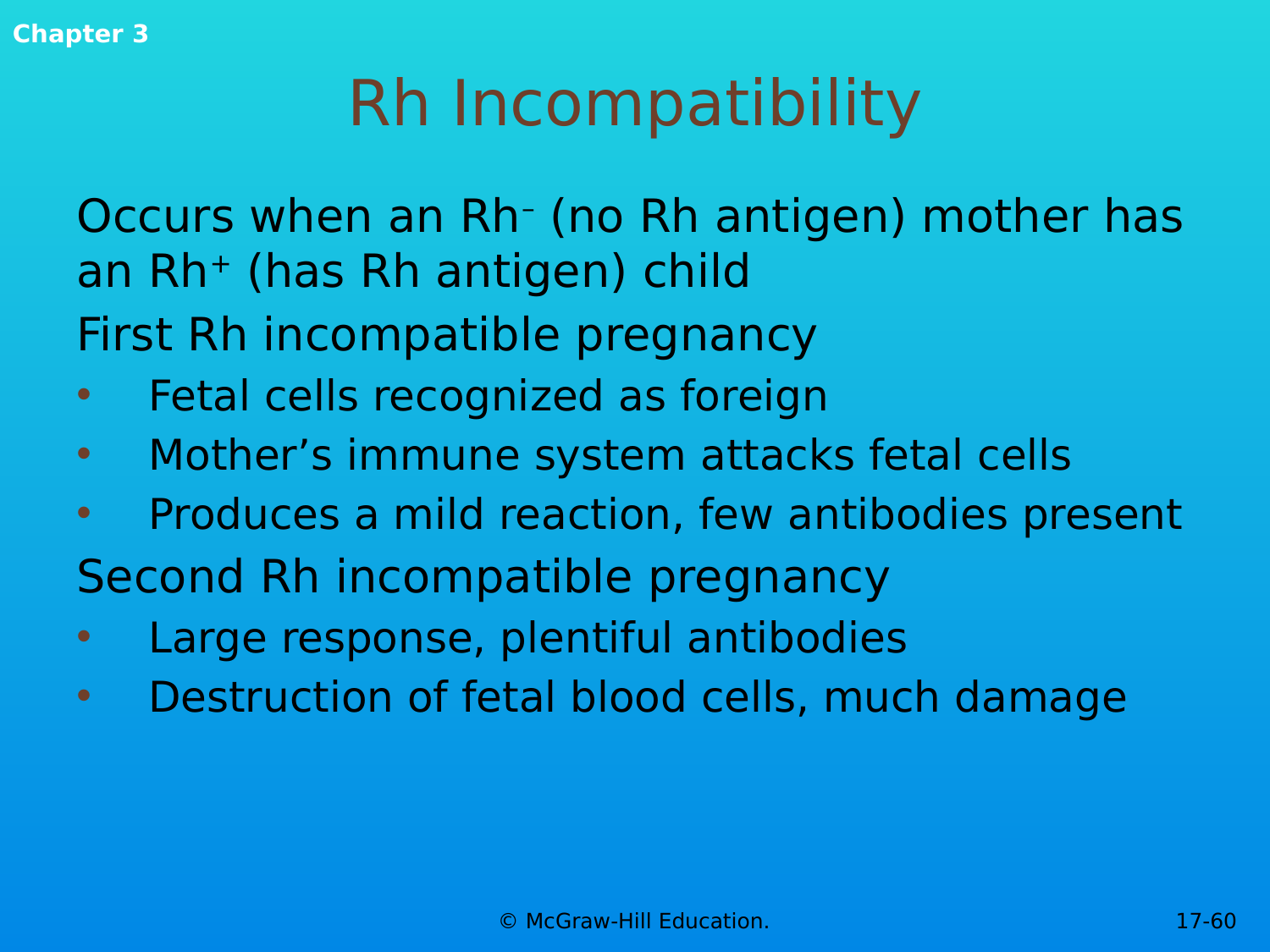

# Rh Incompatibility
Occurs when an Rh– (no Rh antigen) mother has an Rh+ (has Rh antigen) child
First Rh incompatible pregnancy
Fetal cells recognized as foreign
Mother’s immune system attacks fetal cells
Produces a mild reaction, few antibodies present
Second Rh incompatible pregnancy
Large response, plentiful antibodies
Destruction of fetal blood cells, much damage